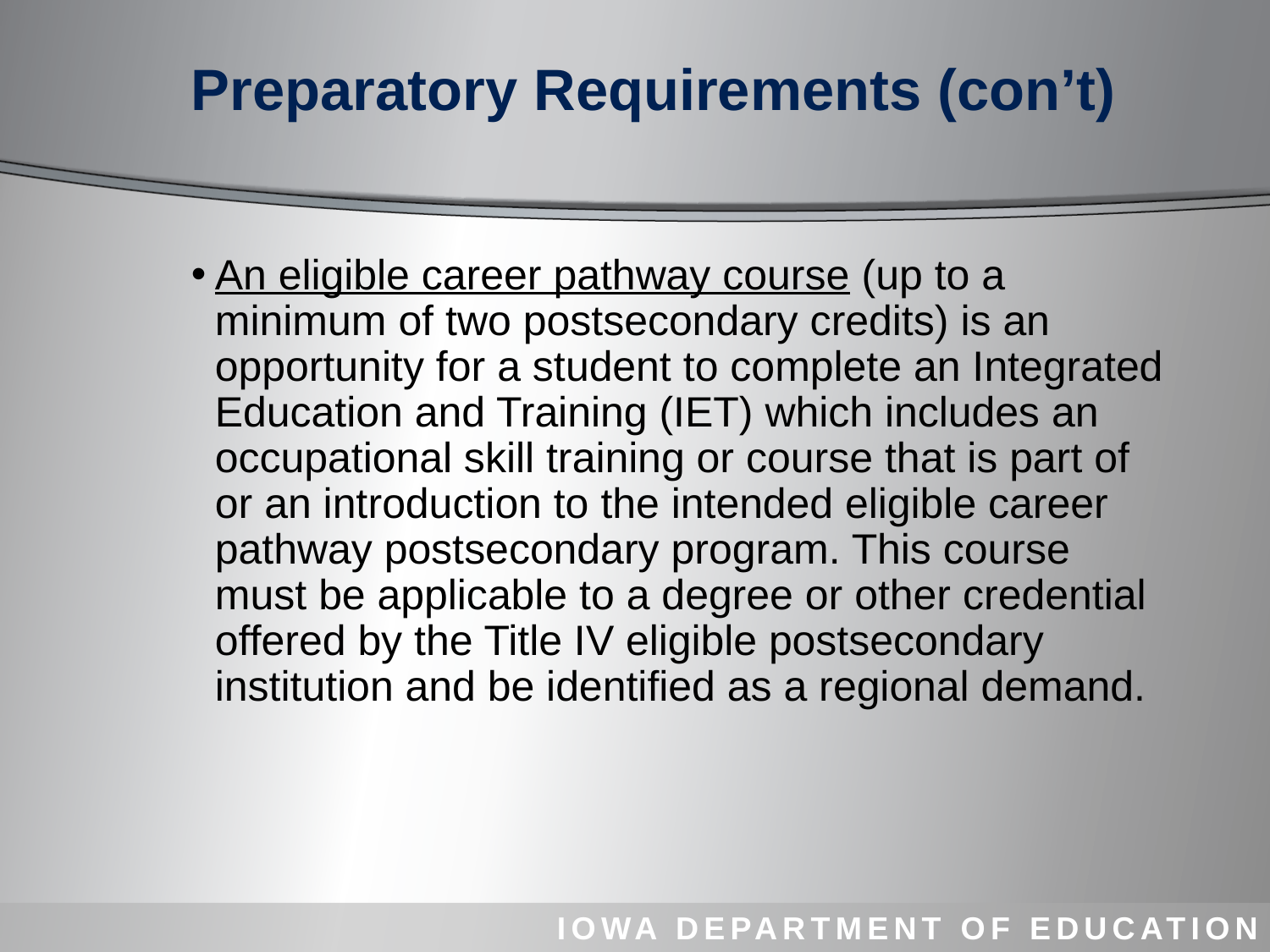

# Preparatory Requirements (con’t)
An eligible career pathway course (up to a minimum of two postsecondary credits) is an opportunity for a student to complete an Integrated Education and Training (IET) which includes an occupational skill training or course that is part of or an introduction to the intended eligible career pathway postsecondary program. This course must be applicable to a degree or other credential offered by the Title IV eligible postsecondary institution and be identified as a regional demand.